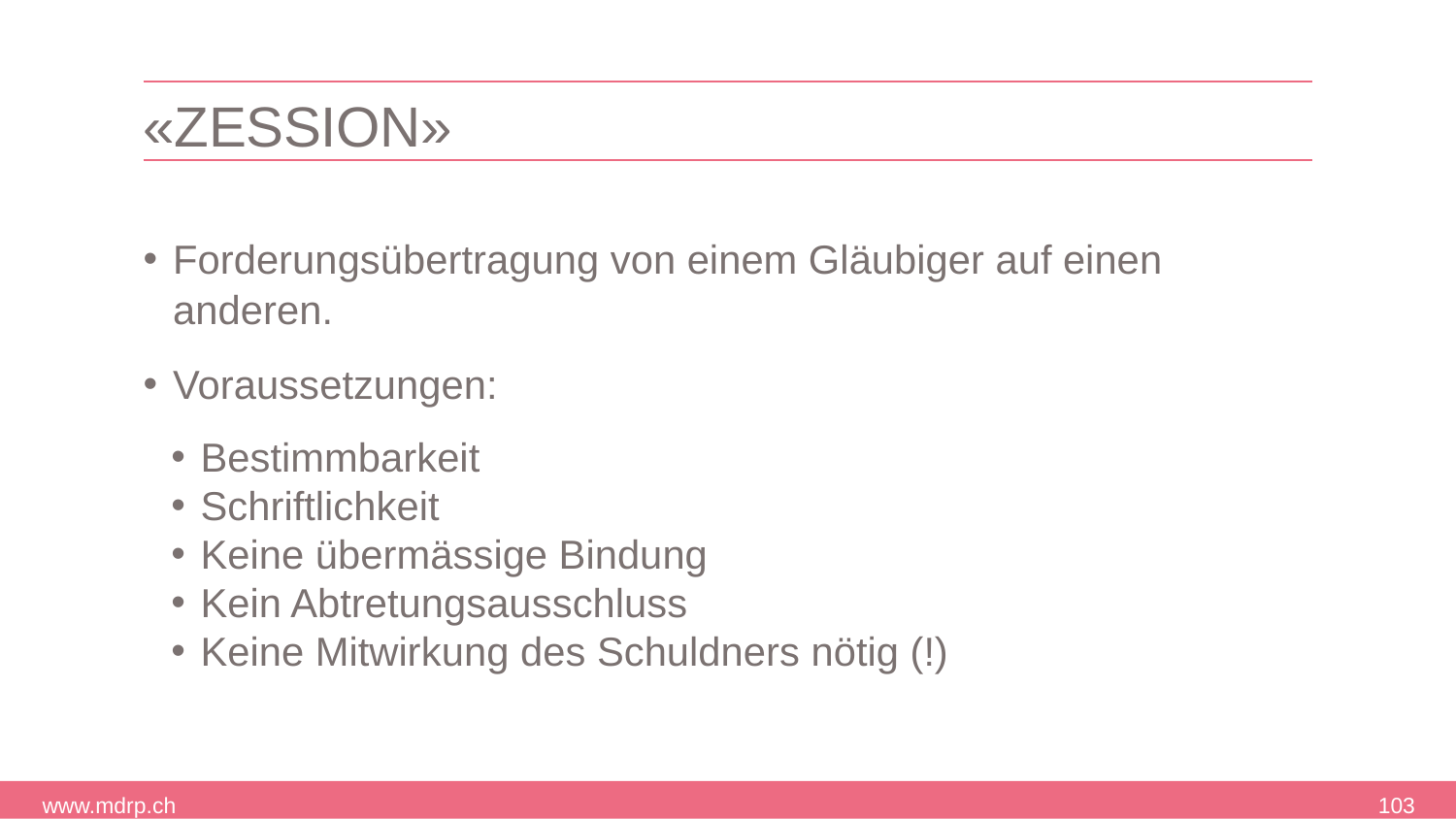

# «Zession»
Forderungsübertragung von einem Gläubiger auf einen anderen.
Voraussetzungen:
Bestimmbarkeit
Schriftlichkeit
Keine übermässige Bindung
Kein Abtretungsausschluss
Keine Mitwirkung des Schuldners nötig (!)
103